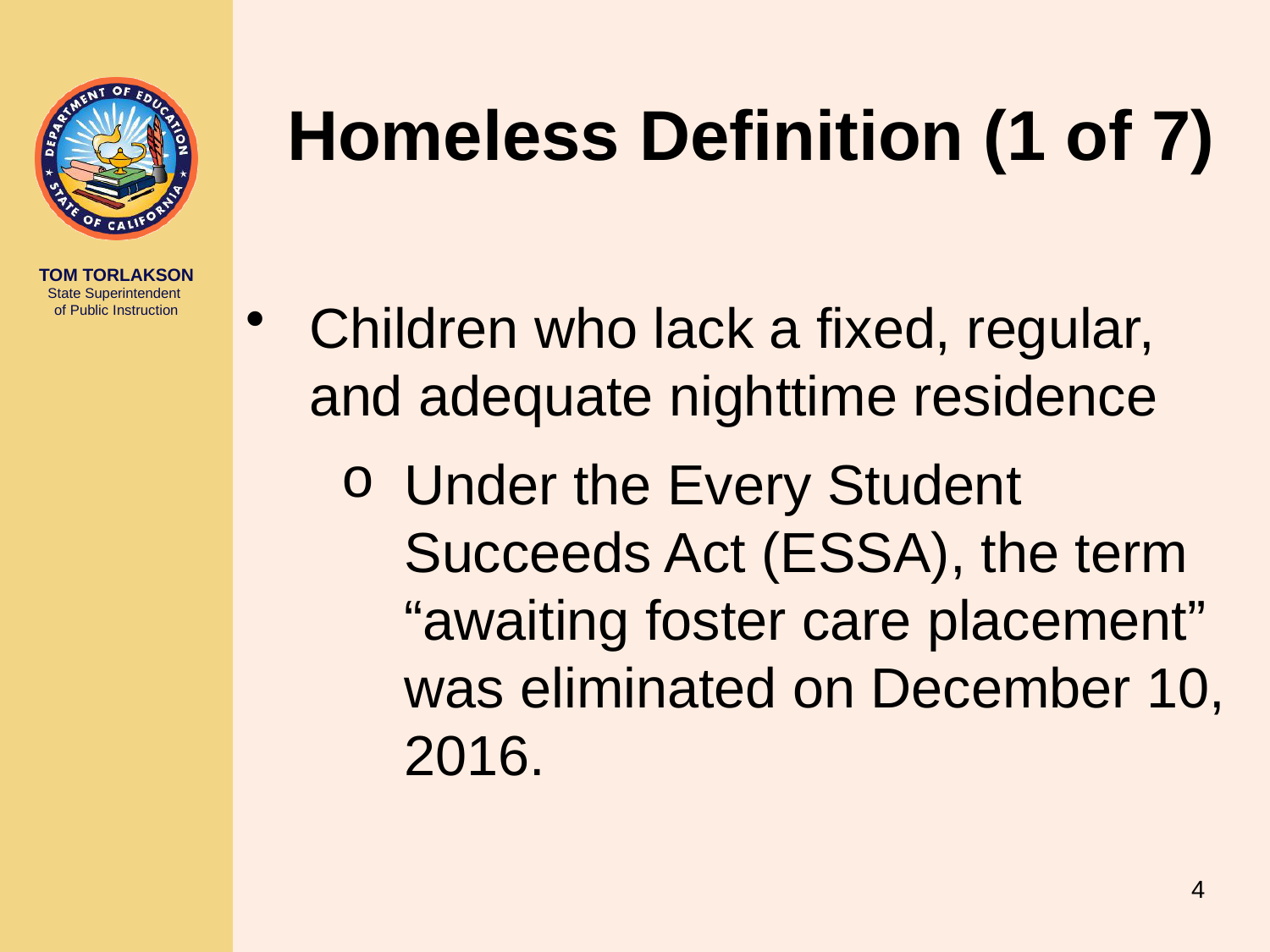

# Homeless Definition (1 of 7)
Children who lack a fixed, regular, and adequate nighttime residence
Under the Every Student Succeeds Act (ESSA), the term “awaiting foster care placement” was eliminated on December 10, 2016.

4